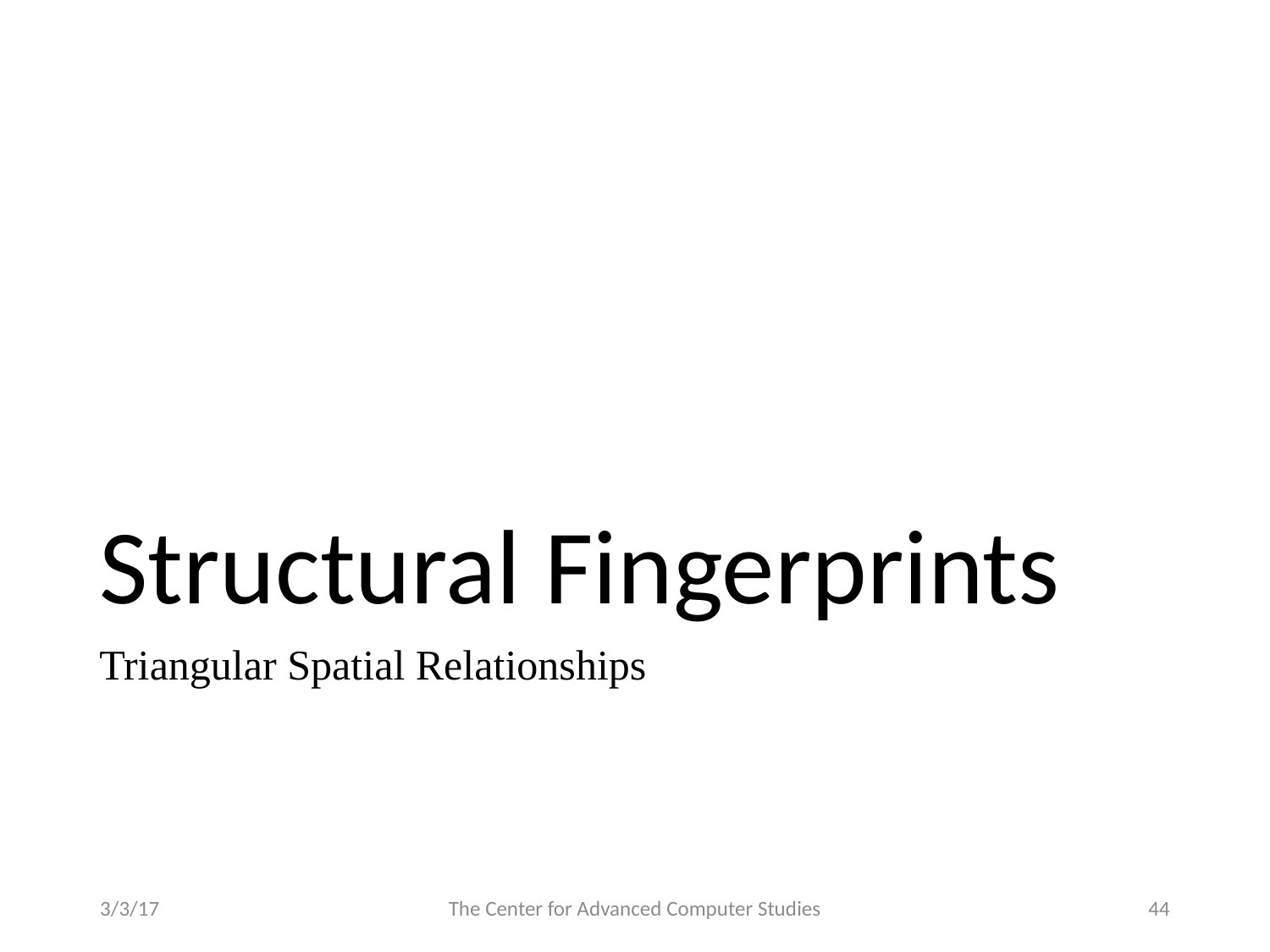

# Structural Fingerprints
Triangular Spatial Relationships
3/3/17
The Center for Advanced Computer Studies
44